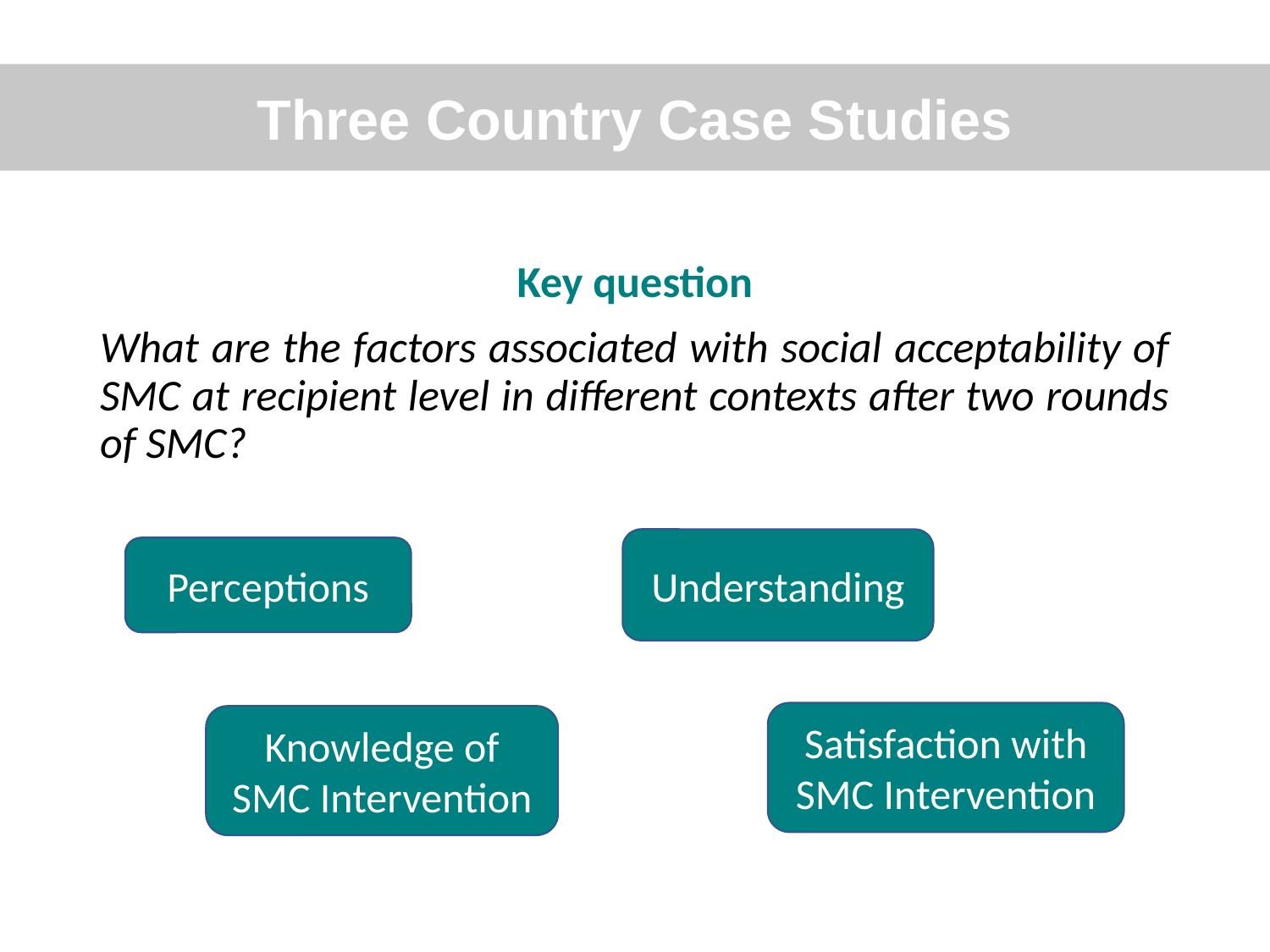

Three Country Case Studies
Key question
What are the factors associated with social acceptability of SMC at recipient level in different contexts after two rounds of SMC?

Understanding
Perceptions
Satisfaction with SMC Intervention
Knowledge of SMC Intervention